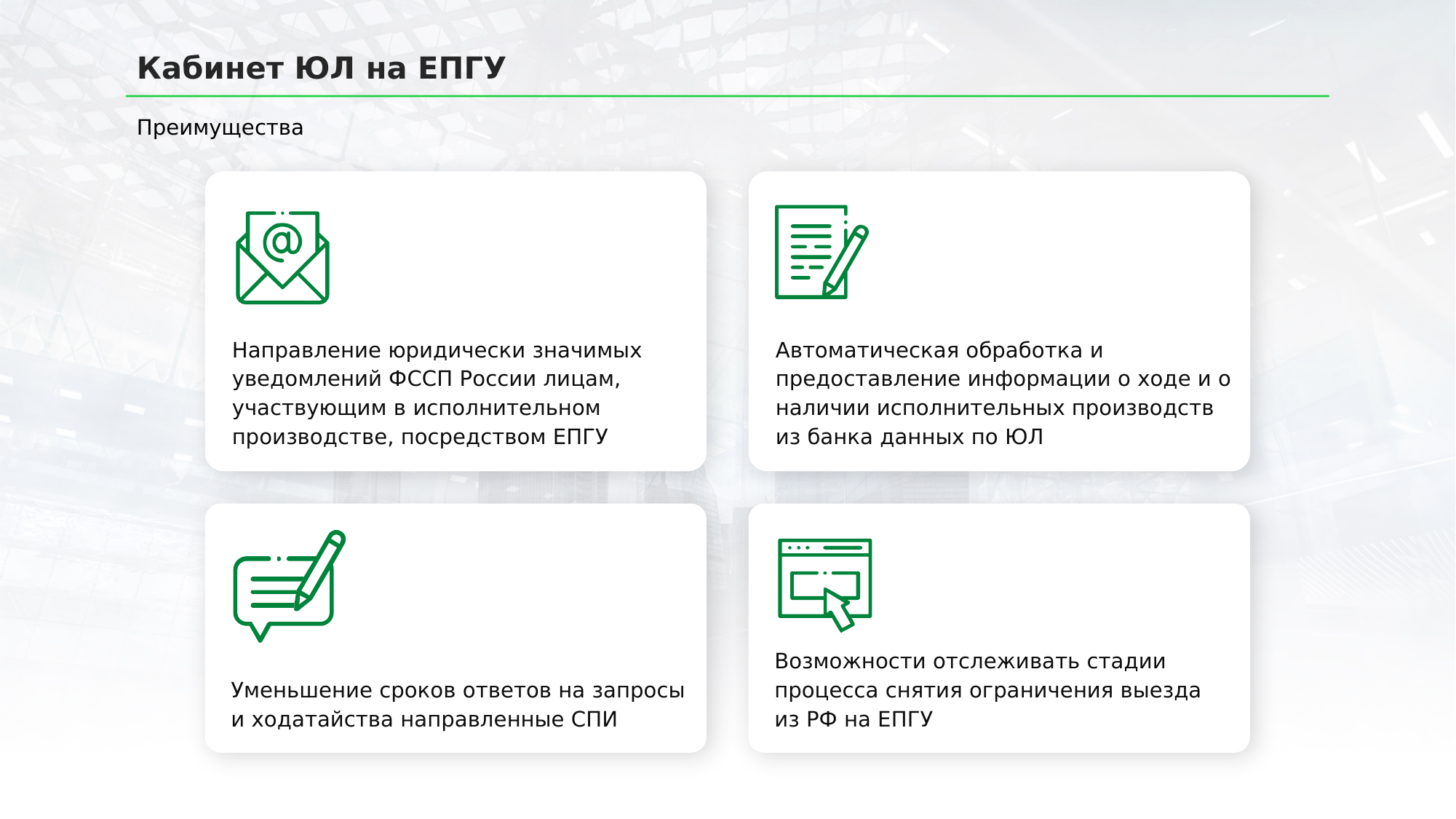

# Кабинет ЮЛ на ЕПГУ
Преимущества
Направление юридически значимых уведомлений ФССП России лицам, участвующим в исполнительном производстве, посредством ЕПГУ
Автоматическая обработка и предоставление информации о ходе и о наличии исполнительных производств
из банка данных по ЮЛ

Уменьшение сроков ответов на запросы
и ходатайства направленные СПИ
Возможности отслеживать стадии процесса снятия ограничения выезда
из РФ на ЕПГУ